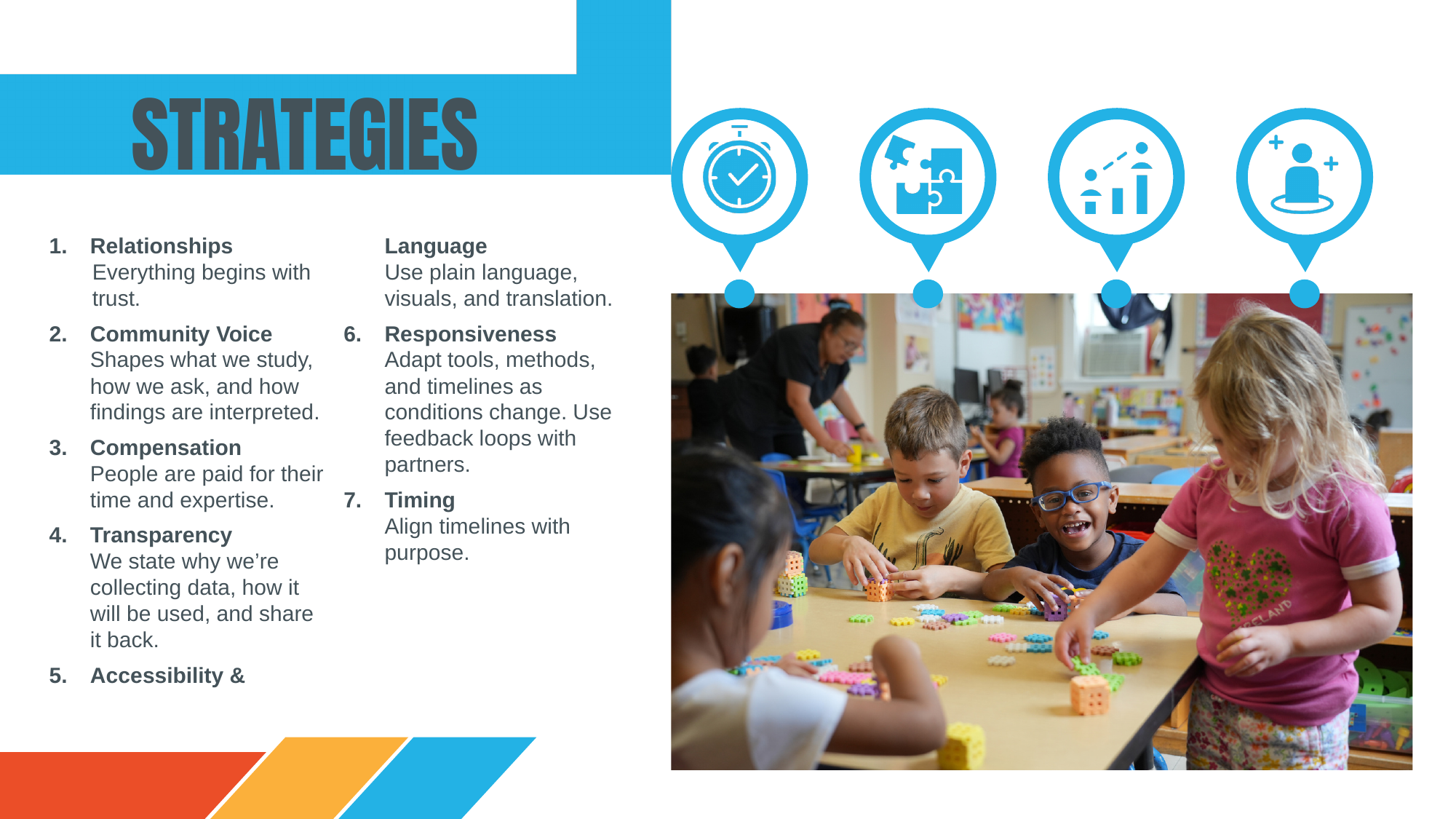

STRATEGIES

Relationships
Everything begins with trust.
Community Voice
Shapes what we study, how we ask, and how findings are interpreted.
Compensation
People are paid for their time and expertise.
Transparency
We state why we’re collecting data, how it will be used, and share it back.
Accessibility & Language
Use plain language, visuals, and translation.
Responsiveness
Adapt tools, methods, and timelines as conditions change. Use feedback loops with partners.
Timing
Align timelines with purpose.